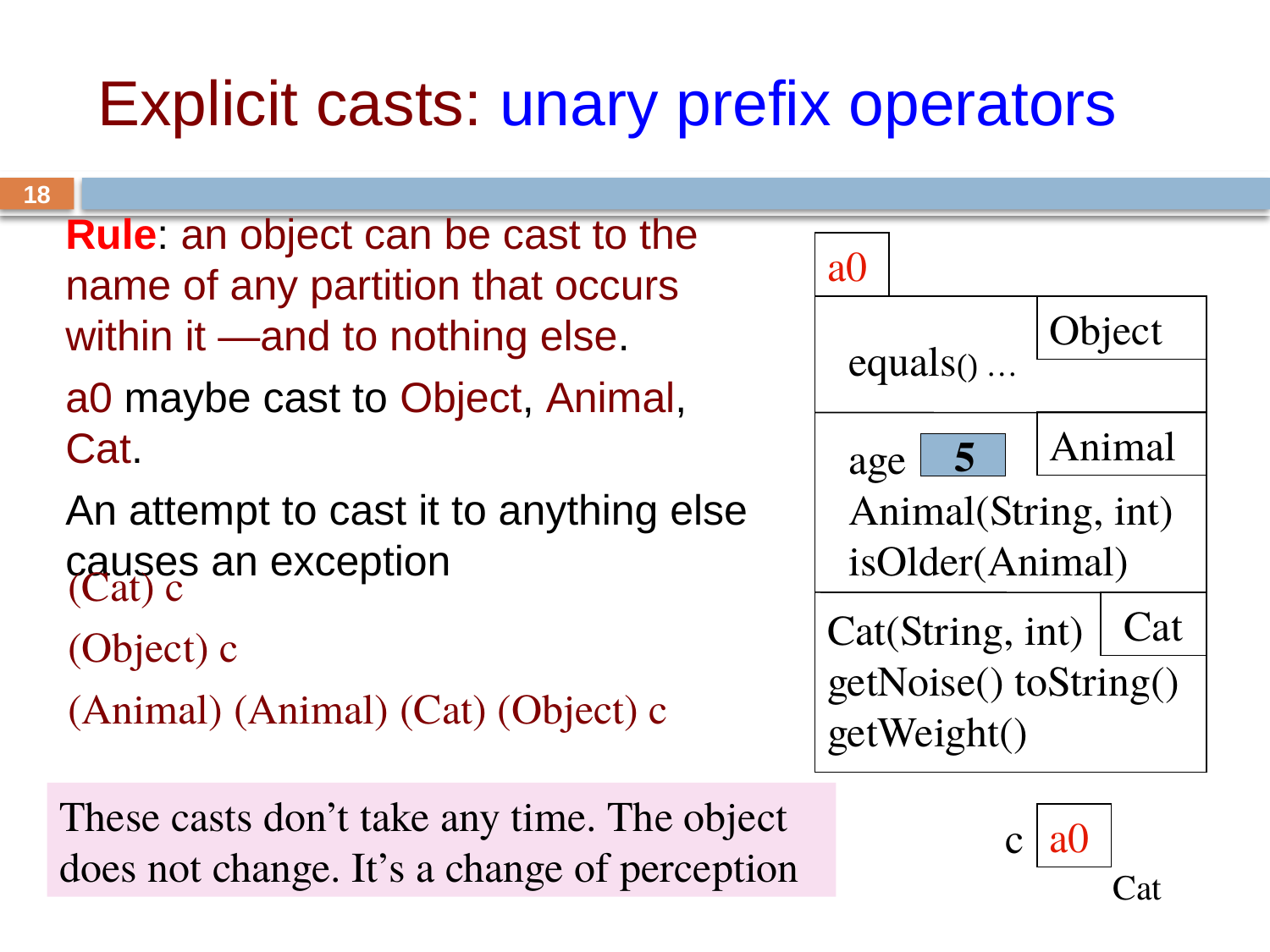

# Explicit casts: unary prefix operators
18
Rule: an object can be cast to the name of any partition that occurs within it —and to nothing else.
a0 maybe cast to Object, Animal, Cat.
An attempt to cast it to anything else causes an exception
a0

Object
equals() …
Animal

5
age
Animal(String, int)
isOlder(Animal)

(Cat) c
(Object) c
(Animal) (Animal) (Cat) (Object) c

Cat
Cat(String, int)
getNoise() toString()
getWeight()
These casts don’t take any time. The object does not change. It’s a change of perception
a0
c
Cat